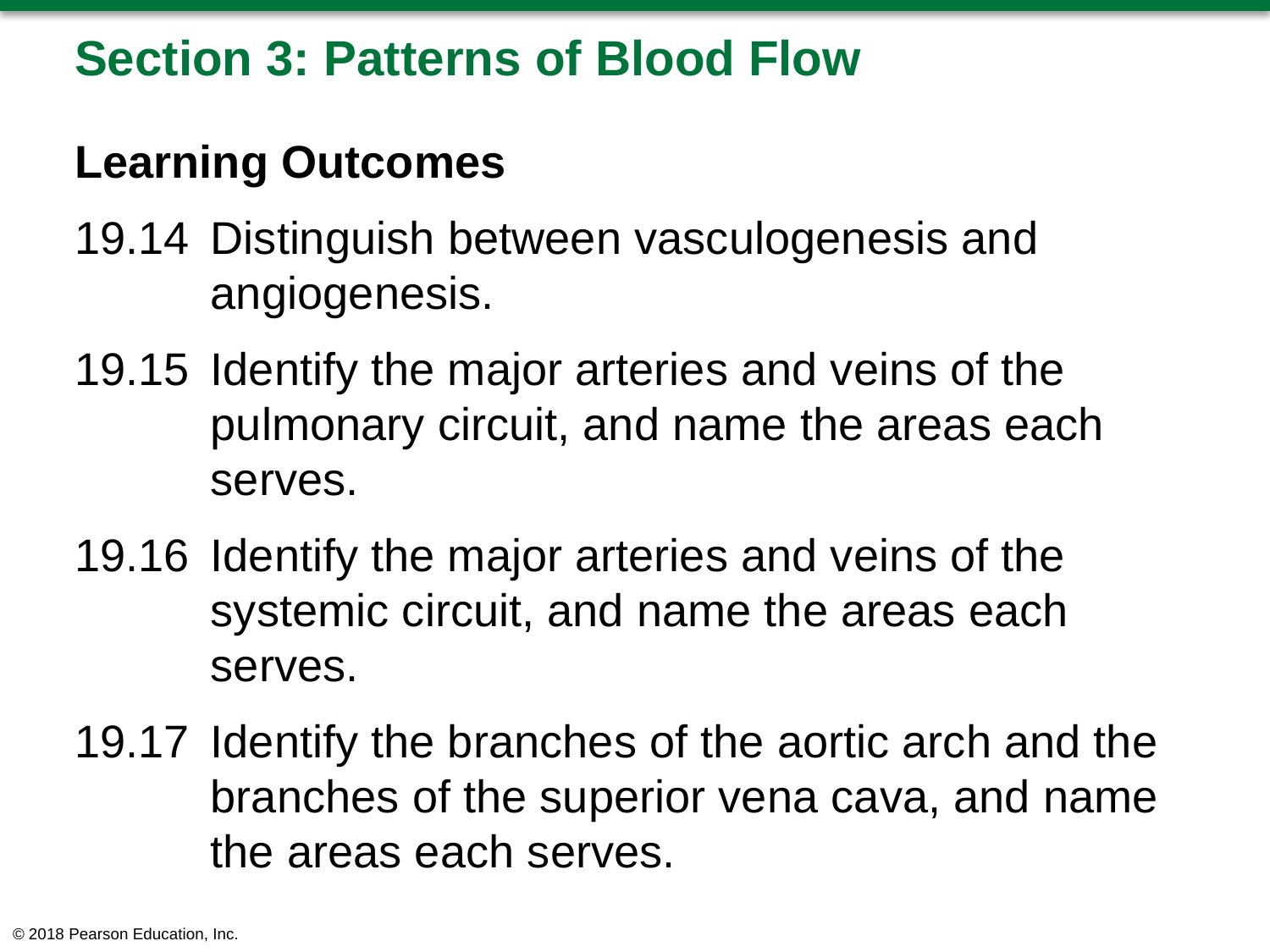

# Section 3: Patterns of Blood Flow
Learning Outcomes
19.14	Distinguish between vasculogenesis and angiogenesis.
19.15	Identify the major arteries and veins of the pulmonary circuit, and name the areas each serves.
19.16	Identify the major arteries and veins of the systemic circuit, and name the areas each serves.
19.17	Identify the branches of the aortic arch and the branches of the superior vena cava, and name the areas each serves.
© 2018 Pearson Education, Inc.